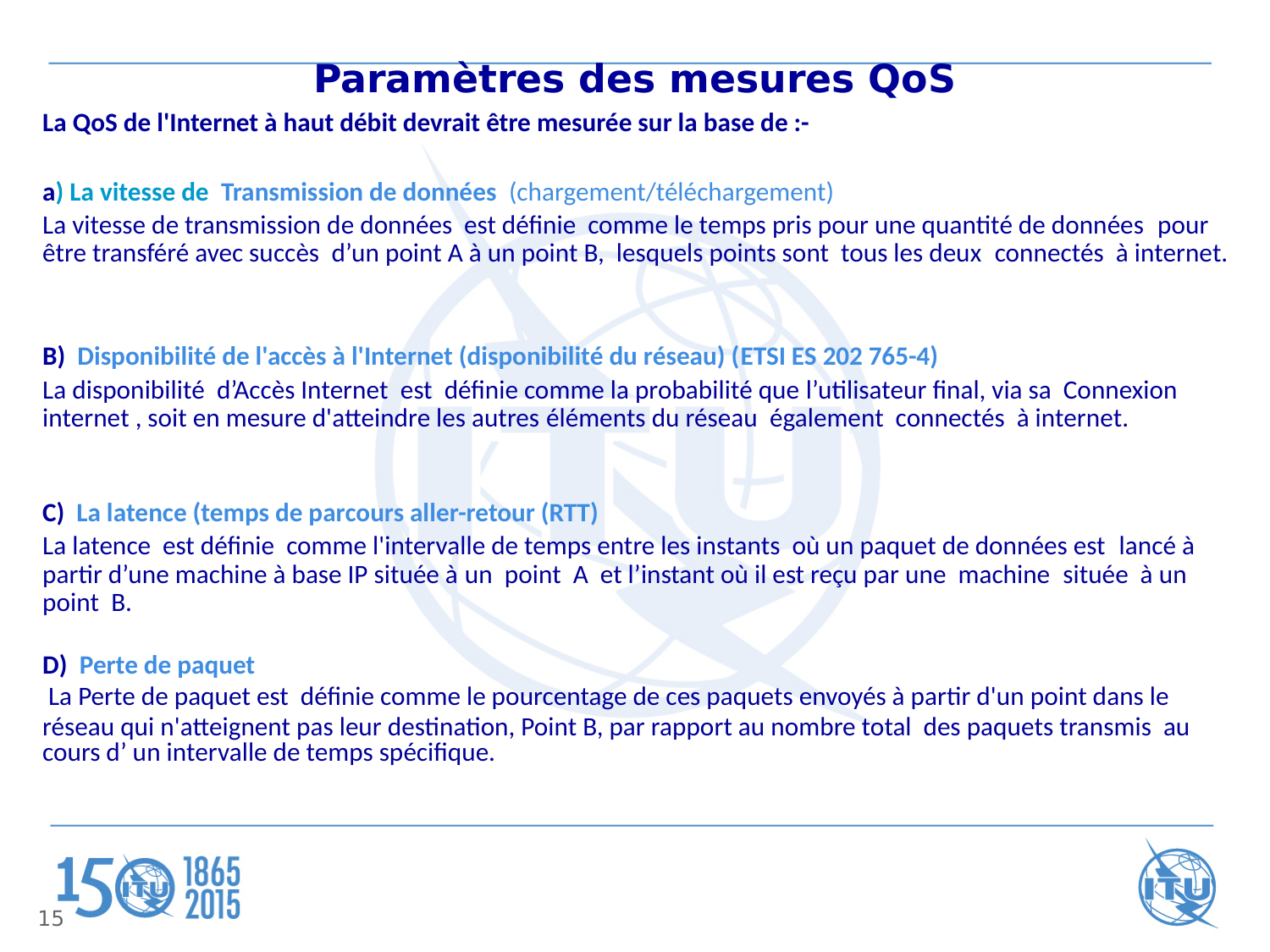

# Paramètres des mesures QoS
La QoS de l'Internet à haut débit devrait être mesurée sur la base de :-
a) La vitesse de  Transmission de données  (chargement/téléchargement)
La vitesse de transmission de données  est définie  comme le temps pris pour une quantité de données  pour être transféré avec succès  d’un point A à un point B,  lesquels points sont  tous les deux  connectés  à internet.

B)  Disponibilité de l'accès à l'Internet (disponibilité du réseau) (ETSI ES 202 765-4)
La disponibilité  d’Accès Internet  est  définie comme la probabilité que l’utilisateur final, via sa  Connexion internet , soit en mesure d'atteindre les autres éléments du réseau  également  connectés  à internet.
C)  La latence (temps de parcours aller-retour (RTT)
La latence  est définie  comme l'intervalle de temps entre les instants  où un paquet de données est  lancé à partir d’une machine à base IP située à un  point  A  et l’instant où il est reçu par une  machine  située  à un point  B.
D)  Perte de paquet
 La Perte de paquet est  définie comme le pourcentage de ces paquets envoyés à partir d'un point dans le
réseau qui n'atteignent pas leur destination, Point B, par rapport au nombre total  des paquets transmis  au cours d’ un intervalle de temps spécifique.
15